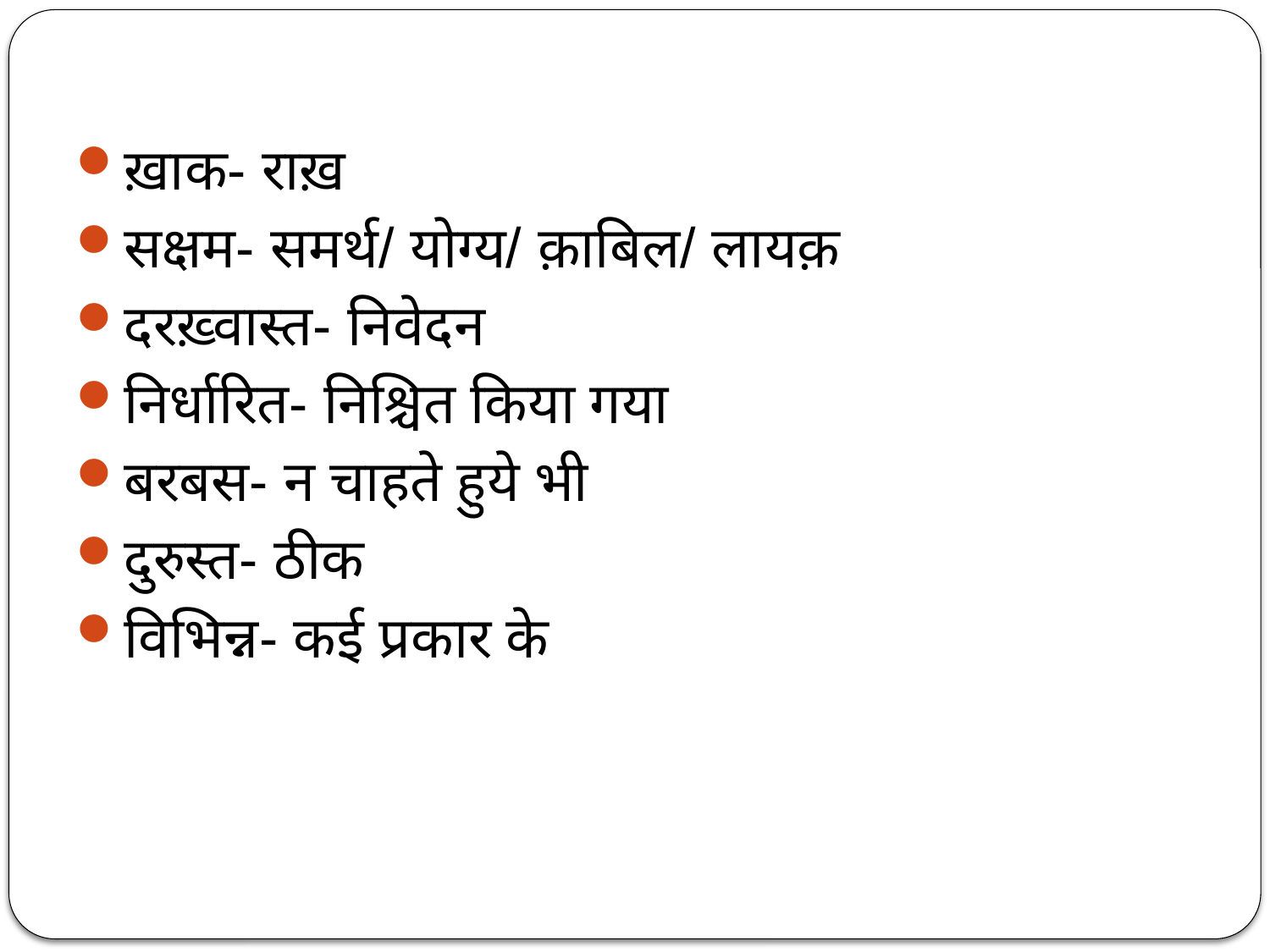

ख़ाक- राख़
सक्षम- समर्थ/ योग्य/ क़ाबिल/ लायक़
दरख़्वास्त- निवेदन
निर्धारित- निश्चित किया गया
बरबस- न चाहते हुये भी
दुरुस्त- ठीक
विभिन्न- कई प्रकार के